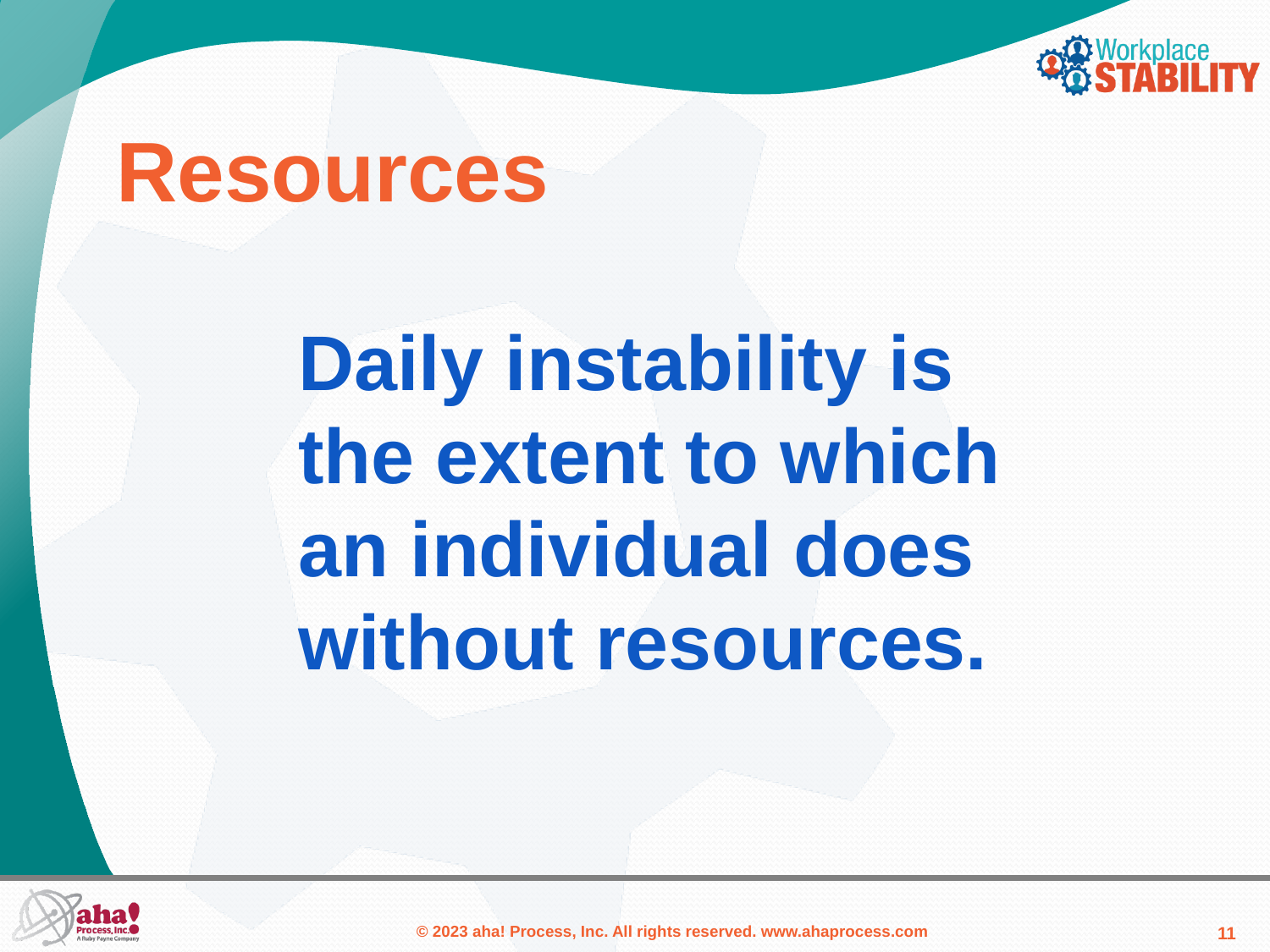

# Resources
Daily instability is  the extent to which an individual does without resources.